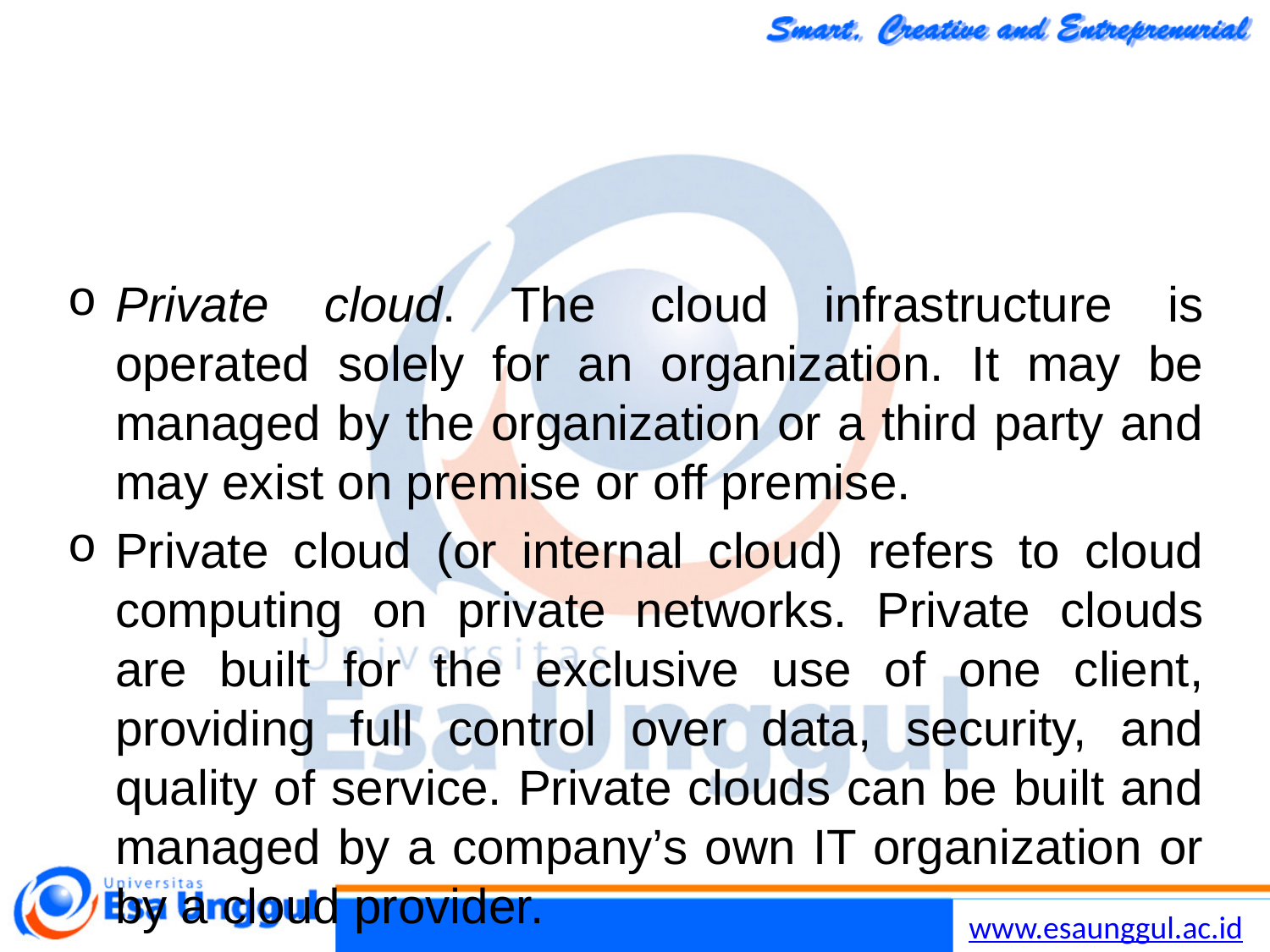

#
Private cloud. The cloud infrastructure is operated solely for an organization. It may be managed by the organization or a third party and may exist on premise or off premise.
Private cloud (or internal cloud) refers to cloud computing on private networks. Private clouds are built for the exclusive use of one client, providing full control over data, security, and quality of service. Private clouds can be built and managed by a company’s own IT organization or by a cloud provider.